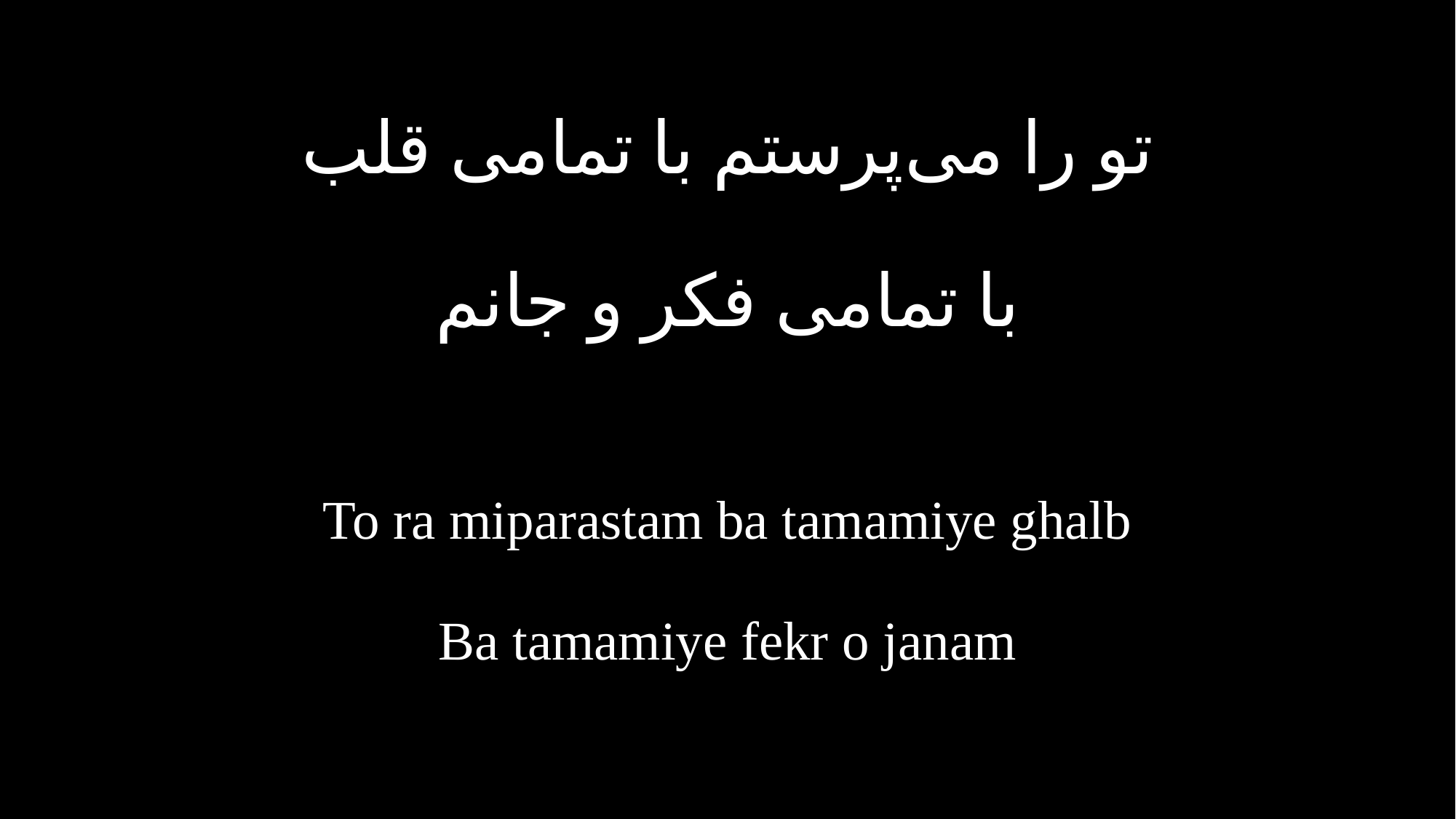

تو را مى‌پرستم با تمامى قلب
با تمامى فكر و جانم

To ra miparastam ba tamamiye ghalb
Ba tamamiye fekr o janam